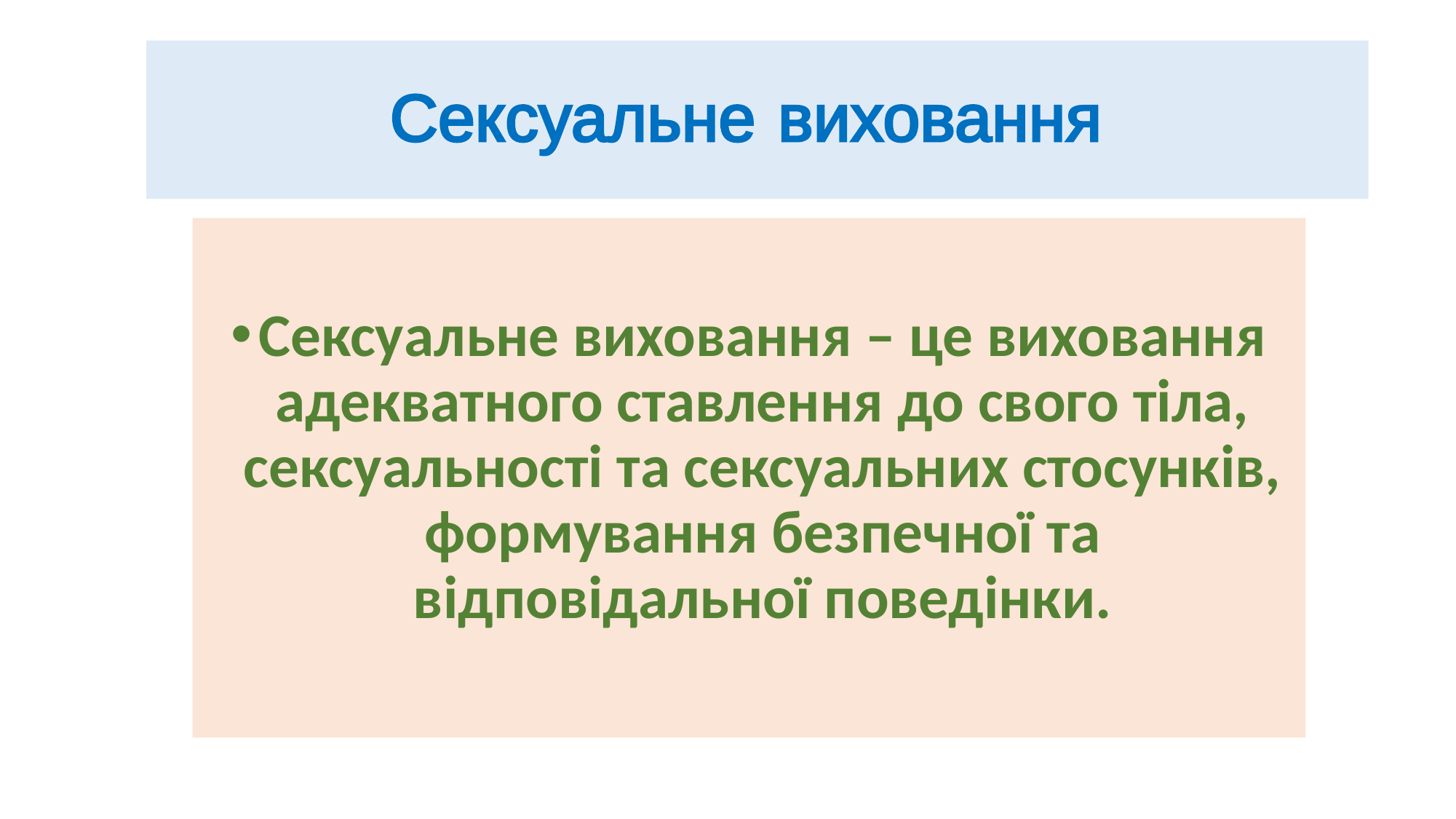

# Сексуальне виховання

Сексуальне виховання – це виховання адекватного ставлення до свого тіла, сексуальності та сексуальних стосунків, формування безпечної та відповідальної поведінки.